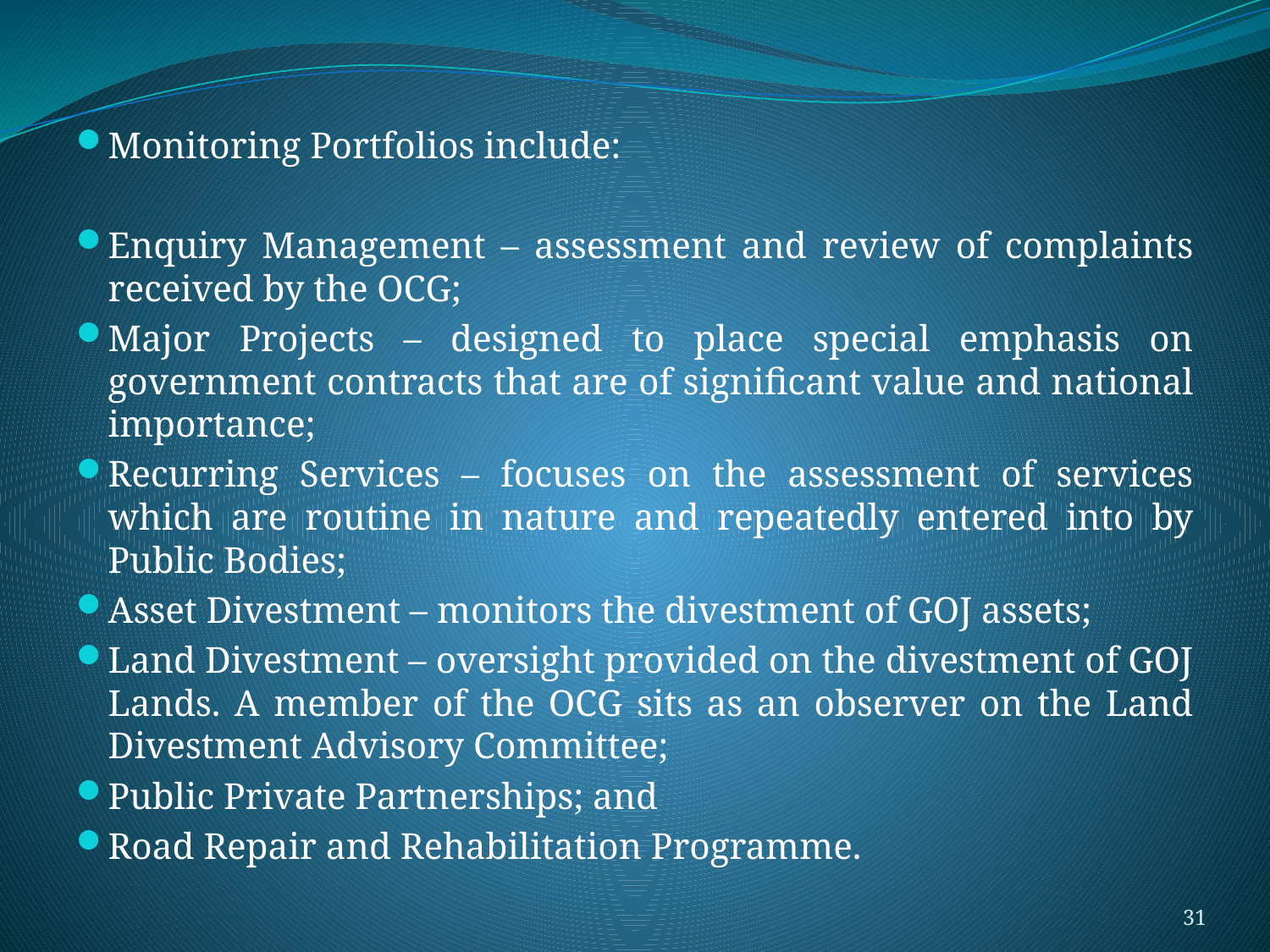

Monitoring Portfolios include:

Enquiry Management – assessment and review of complaints received by the OCG;
Major Projects – designed to place special emphasis on government contracts that are of significant value and national importance;
Recurring Services – focuses on the assessment of services which are routine in nature and repeatedly entered into by Public Bodies;
Asset Divestment – monitors the divestment of GOJ assets;
Land Divestment – oversight provided on the divestment of GOJ Lands. A member of the OCG sits as an observer on the Land Divestment Advisory Committee;
Public Private Partnerships; and
Road Repair and Rehabilitation Programme.

31